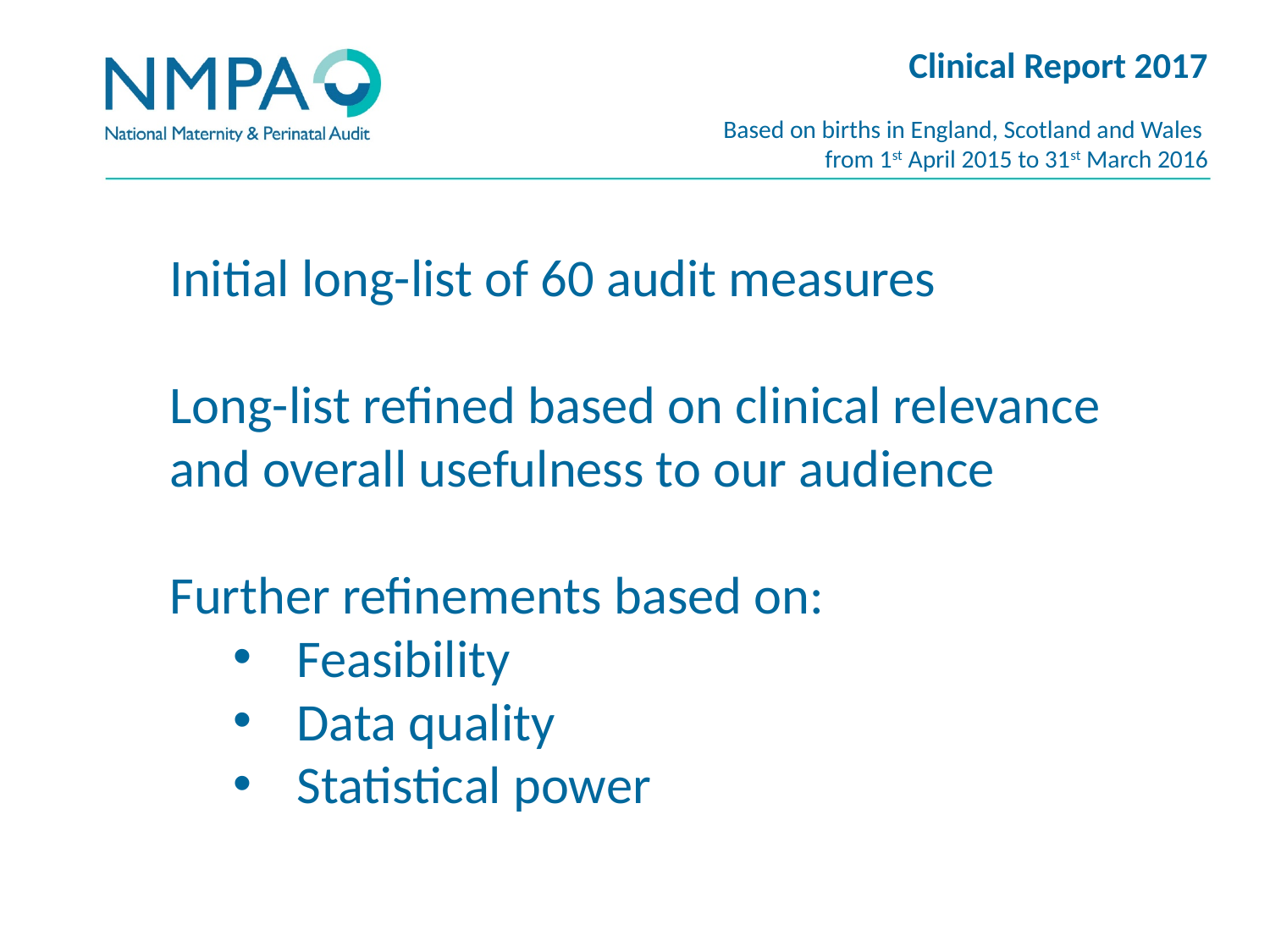

Clinical Report 2017

Based on births in England, Scotland and Wales
from 1st April 2015 to 31st March 2016
Initial long-list of 60 audit measures

Long-list refined based on clinical relevance and overall usefulness to our audience

Further refinements based on:
Feasibility
Data quality
Statistical power